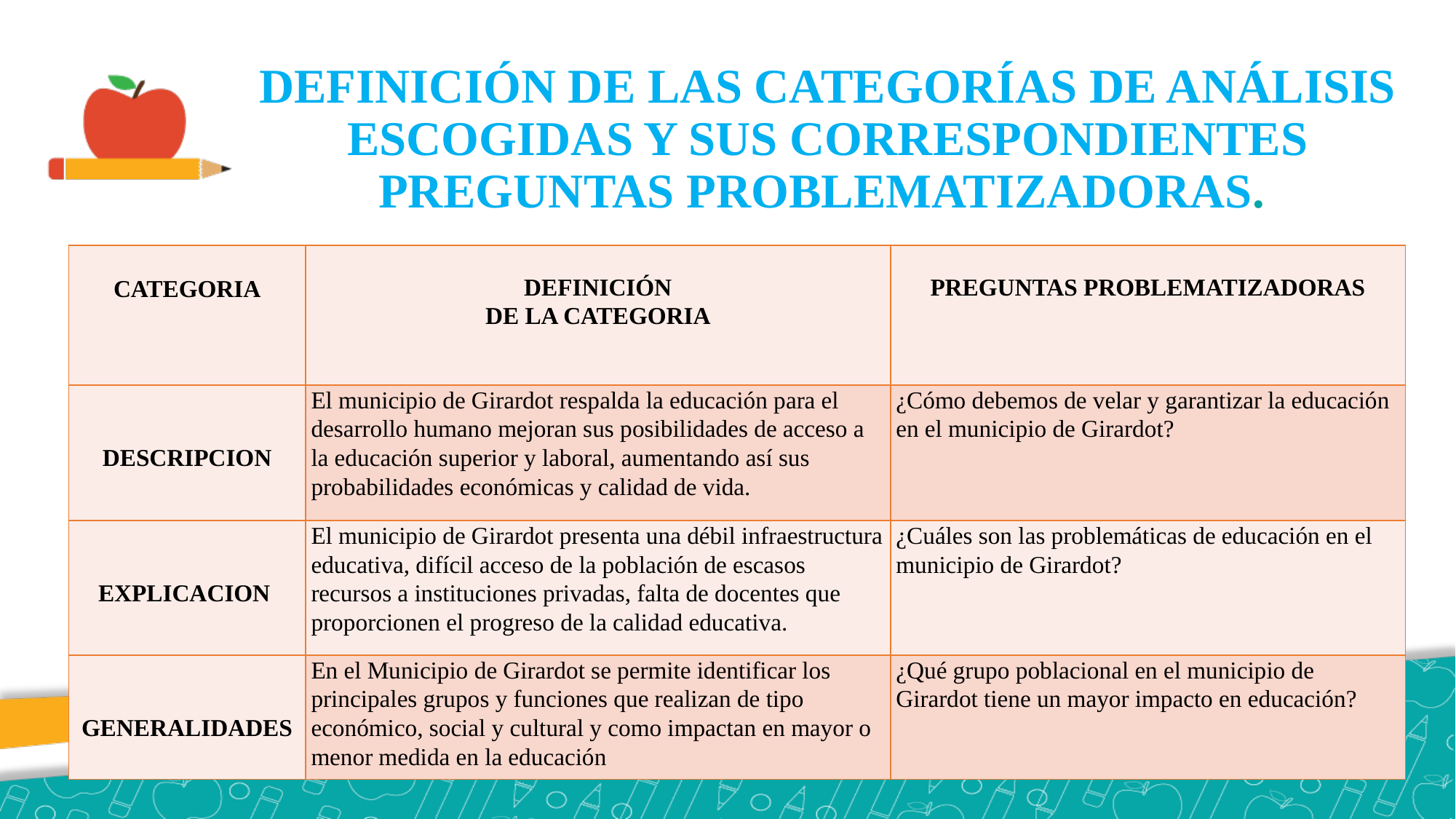

# DEFINICIÓN DE LAS CATEGORÍAS DE ANÁLISIS ESCOGIDAS Y SUS CORRESPONDIENTES PREGUNTAS PROBLEMATIZADORAS.
| CATEGORIA | DEFINICIÓN DE LA CATEGORIA | PREGUNTAS PROBLEMATIZADORAS |
| --- | --- | --- |
| DESCRIPCION | El municipio de Girardot respalda la educación para el desarrollo humano mejoran sus posibilidades de acceso a la educación superior y laboral, aumentando así sus probabilidades económicas y calidad de vida. | ¿Cómo debemos de velar y garantizar la educación en el municipio de Girardot? |
| EXPLICACION | El municipio de Girardot presenta una débil infraestructura educativa, difícil acceso de la población de escasos recursos a instituciones privadas, falta de docentes que proporcionen el progreso de la calidad educativa. | ¿Cuáles son las problemáticas de educación en el municipio de Girardot? |
| GENERALIDADES | En el Municipio de Girardot se permite identificar los principales grupos y funciones que realizan de tipo económico, social y cultural y como impactan en mayor o menor medida en la educación | ¿Qué grupo poblacional en el municipio de Girardot tiene un mayor impacto en educación? |